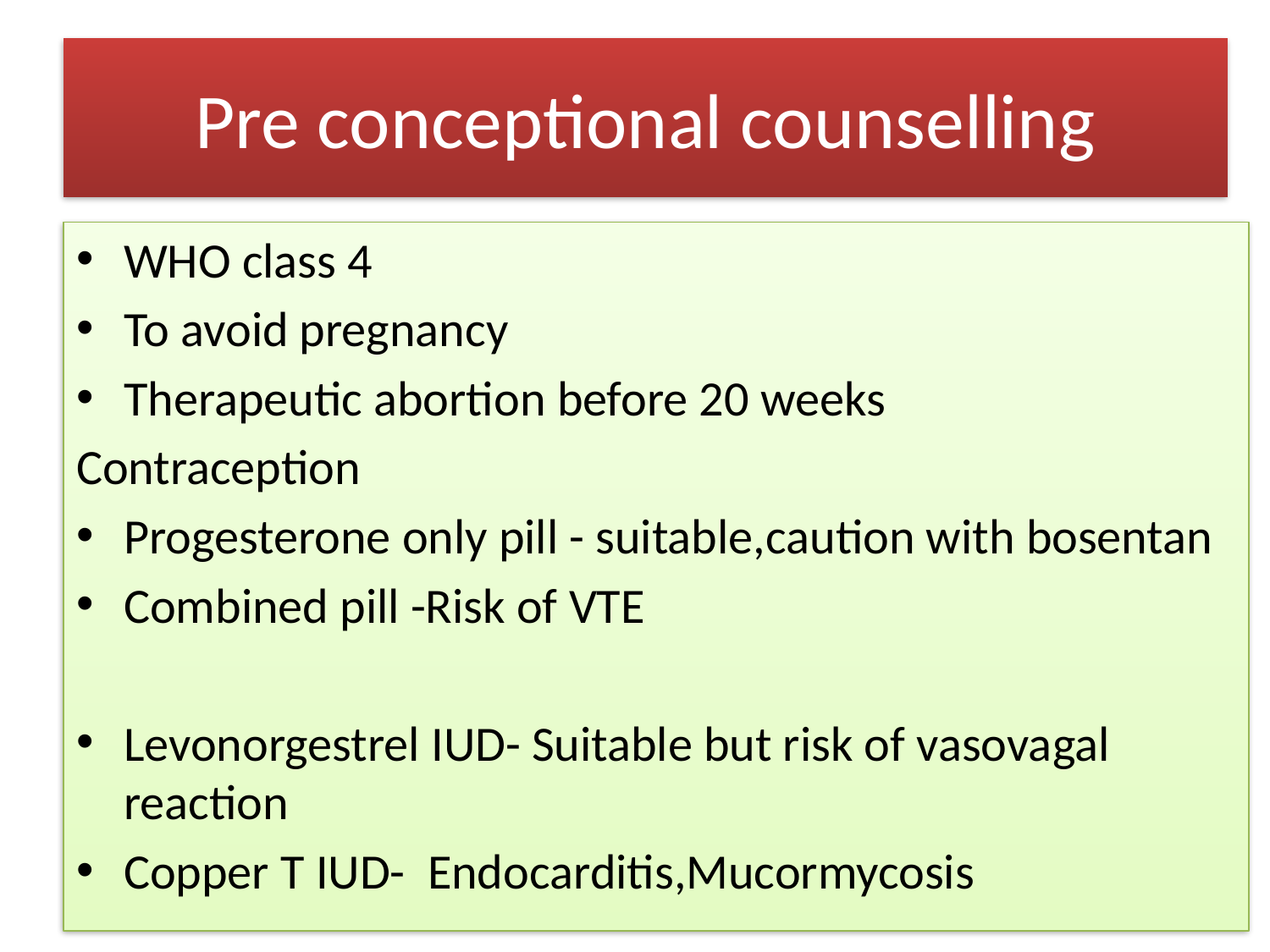

# Pre conceptional counselling
WHO class 4
To avoid pregnancy
Therapeutic abortion before 20 weeks
Contraception
Progesterone only pill - suitable,caution with bosentan
Combined pill -Risk of VTE

Levonorgestrel IUD- Suitable but risk of vasovagal reaction
Copper T IUD-  Endocarditis,Mucormycosis